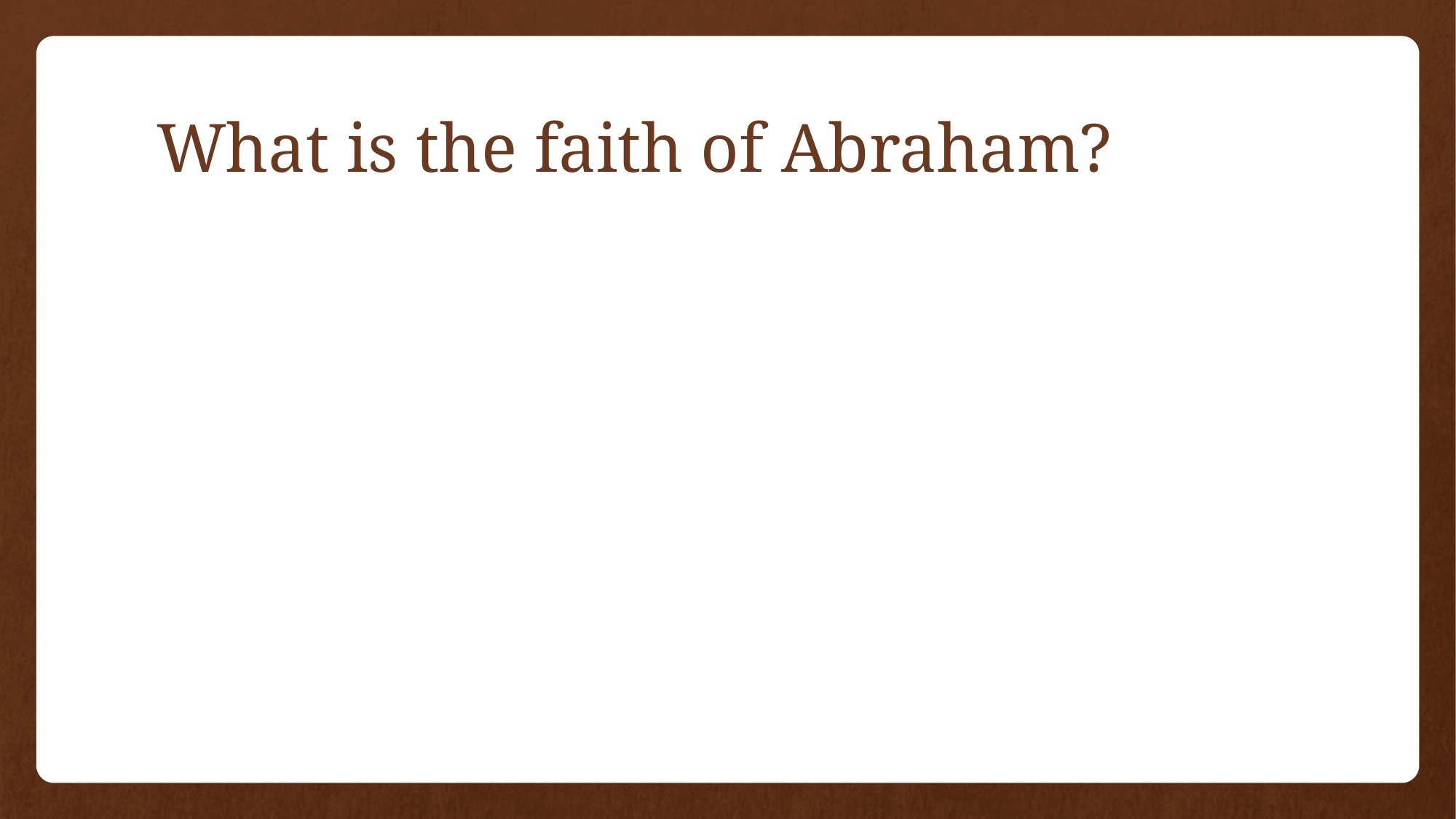

# What is the faith of Abraham?